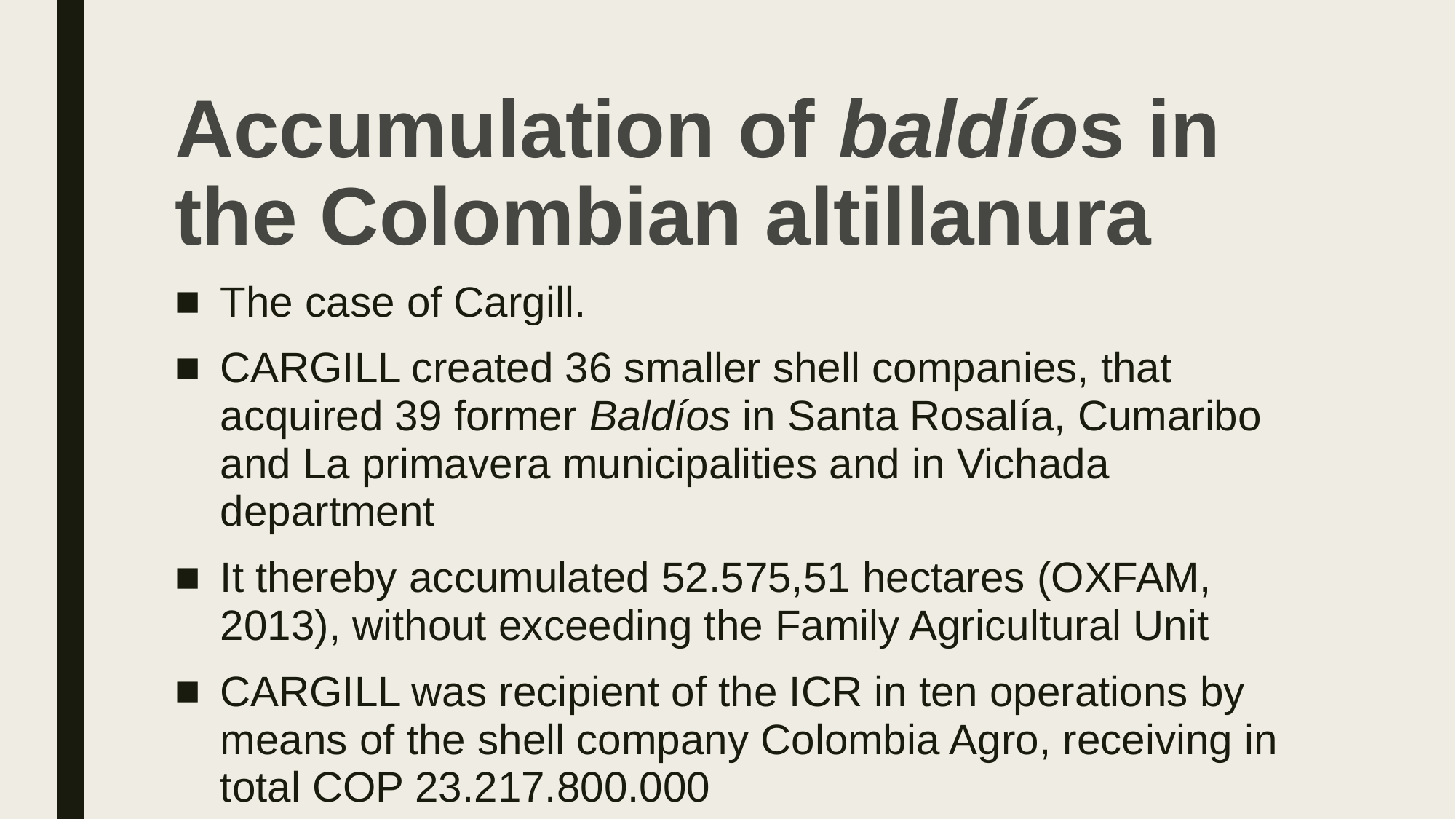

# Accumulation of baldíos in the Colombian altillanura
The case of Cargill.
CARGILL created 36 smaller shell companies, that acquired 39 former Baldíos in Santa Rosalía, Cumaribo and La primavera municipalities and in Vichada department
It thereby accumulated 52.575,51 hectares (OXFAM, 2013), without exceeding the Family Agricultural Unit
CARGILL was recipient of the ICR in ten operations by means of the shell company Colombia Agro, receiving in total COP 23.217.800.000